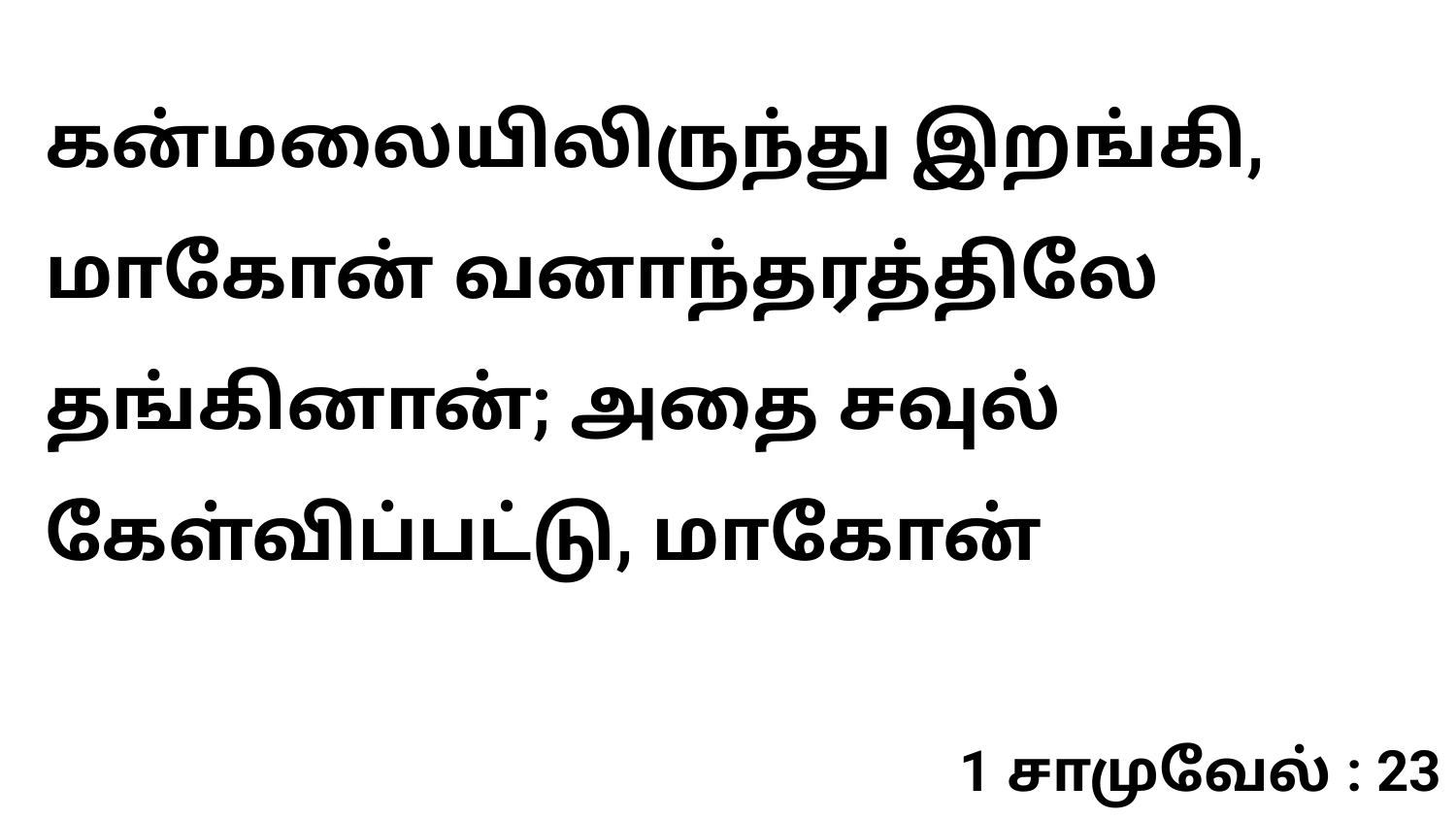

கன்மலையிலிருந்து இறங்கி, மாகோன் வனாந்தரத்திலே தங்கினான்; அதை சவுல் கேள்விப்பட்டு, மாகோன்
1 சாமுவேல் : 23